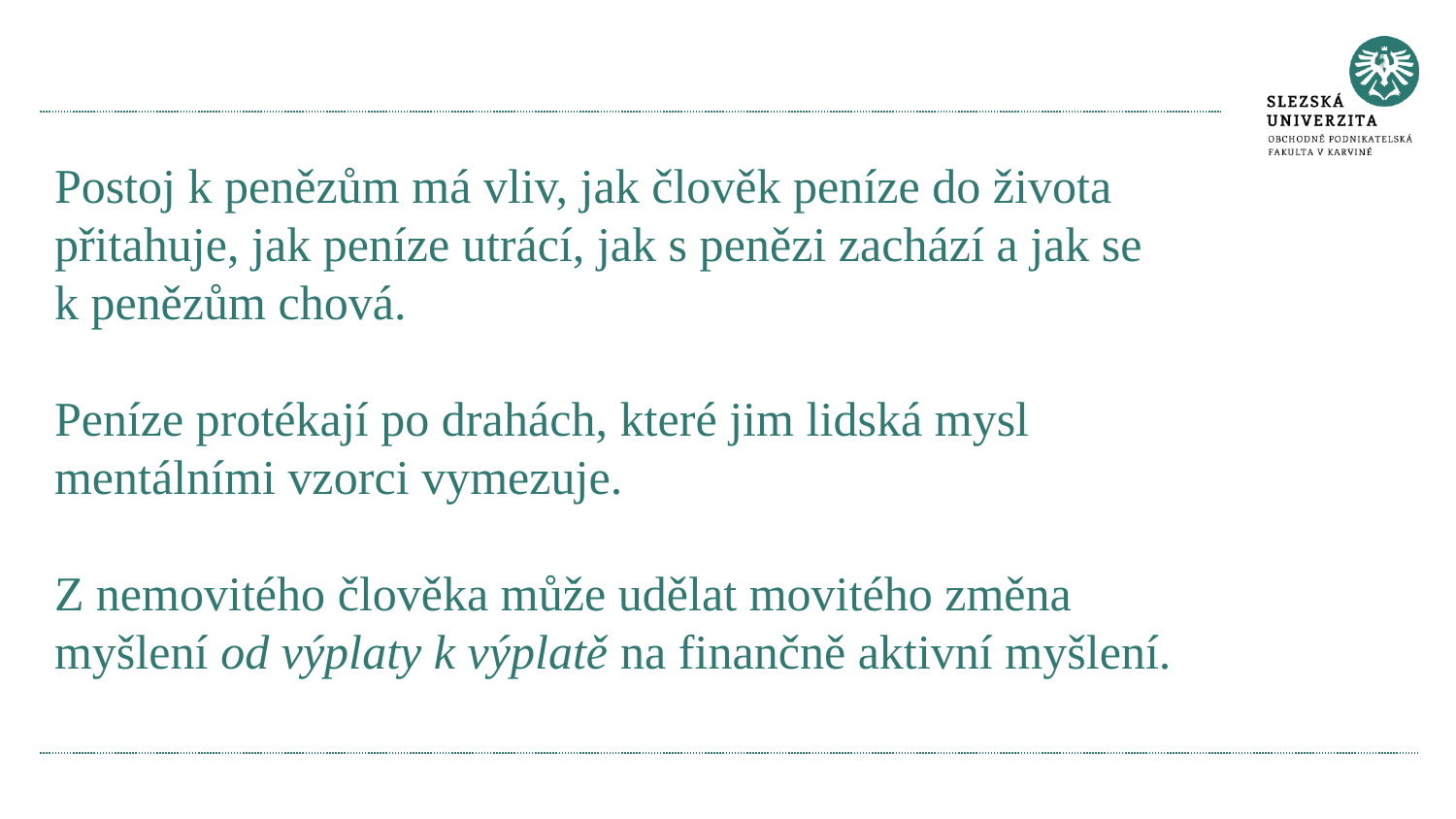

# Postoj k penězům má vliv, jak člověk peníze do života přitahuje, jak peníze utrácí, jak s penězi zachází a jak se k penězům chová. Peníze protékají po dra­hách, které jim lidská mysl mentálními vzorci vymezuje. Z nemovitého člověka může udělat movitého změna myšlení od výplaty k výplatě na finančně aktivní myšlení.